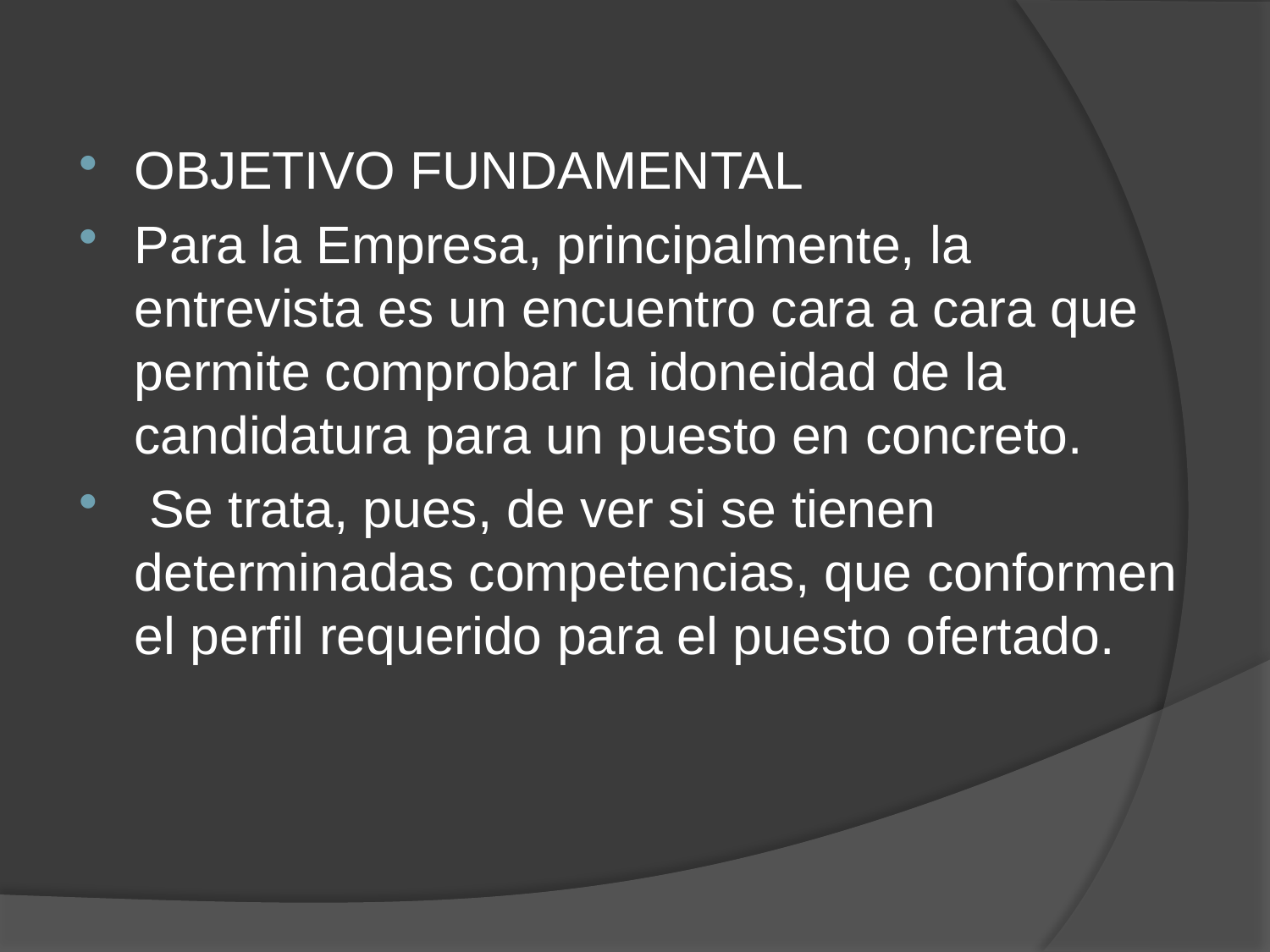

OBJETIVO FUNDAMENTAL
Para la Empresa, principalmente, la entrevista es un encuentro cara a cara que permite comprobar la idoneidad de la candidatura para un puesto en concreto.
 Se trata, pues, de ver si se tienen determinadas competencias, que conformen el perfil requerido para el puesto ofertado.